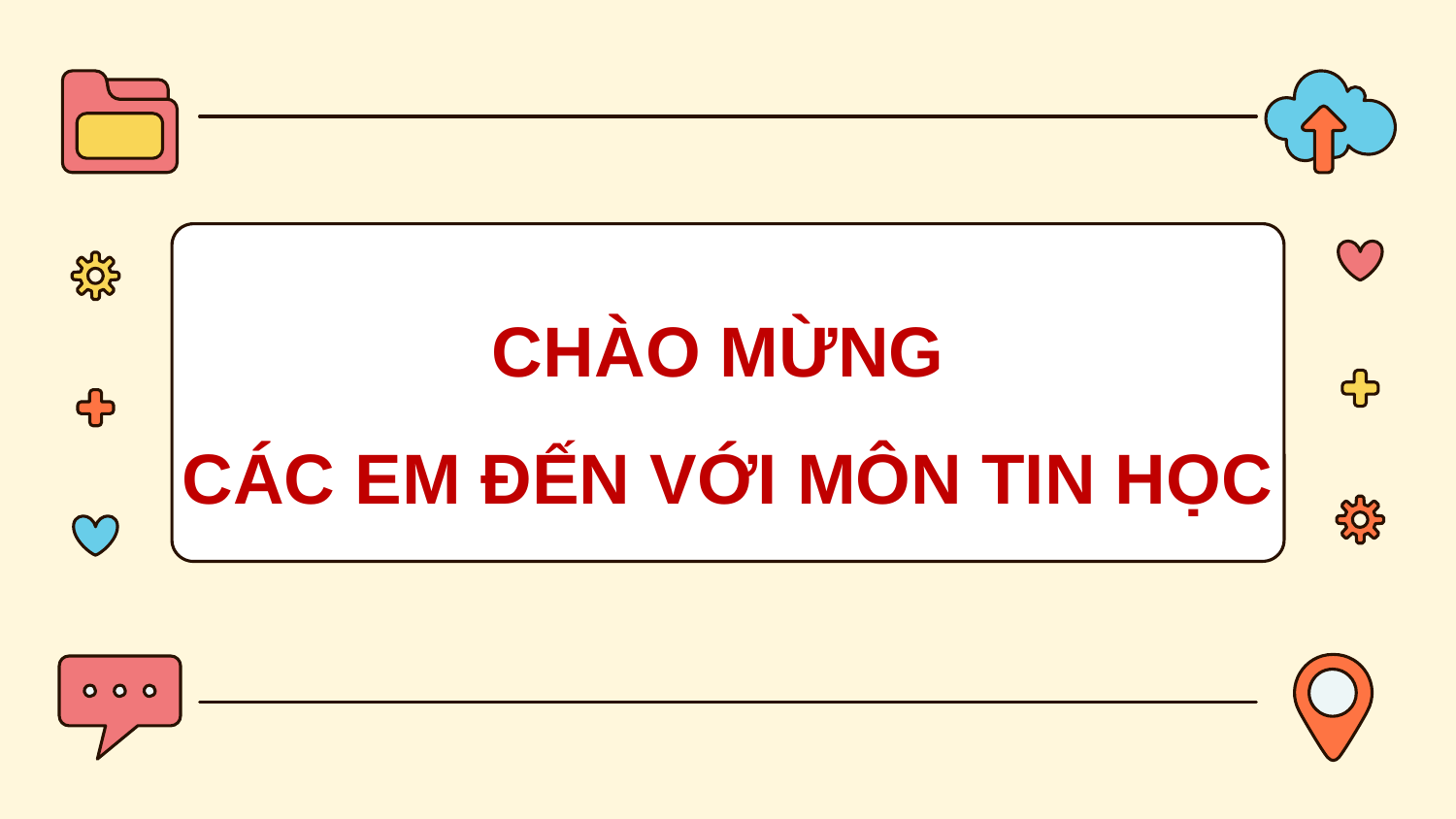

CHÀO MỪNG
CÁC EM ĐẾN VỚI MÔN TIN HỌC